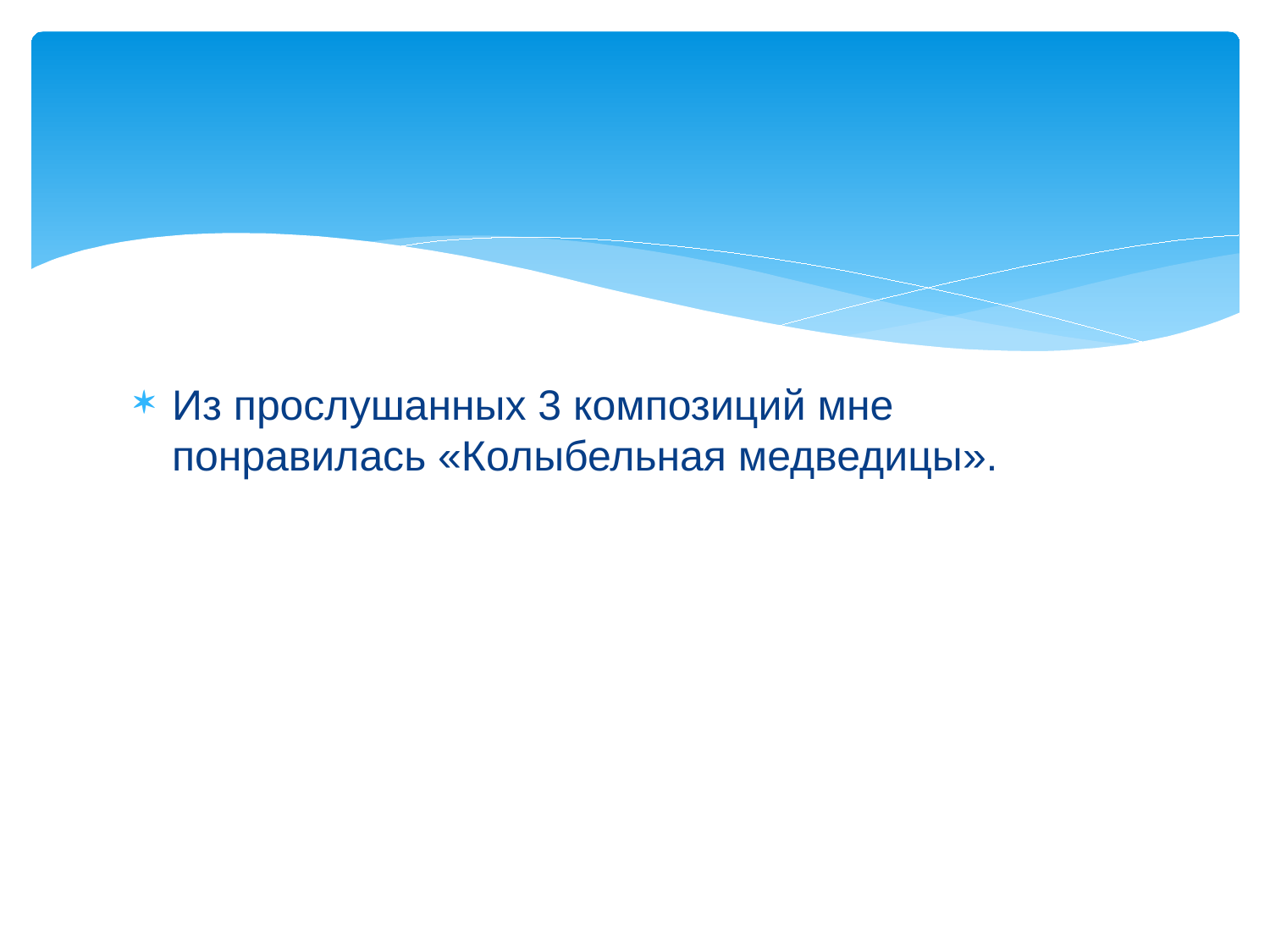

Из прослушанных 3 композиций мне понравилась «Колыбельная медведицы».